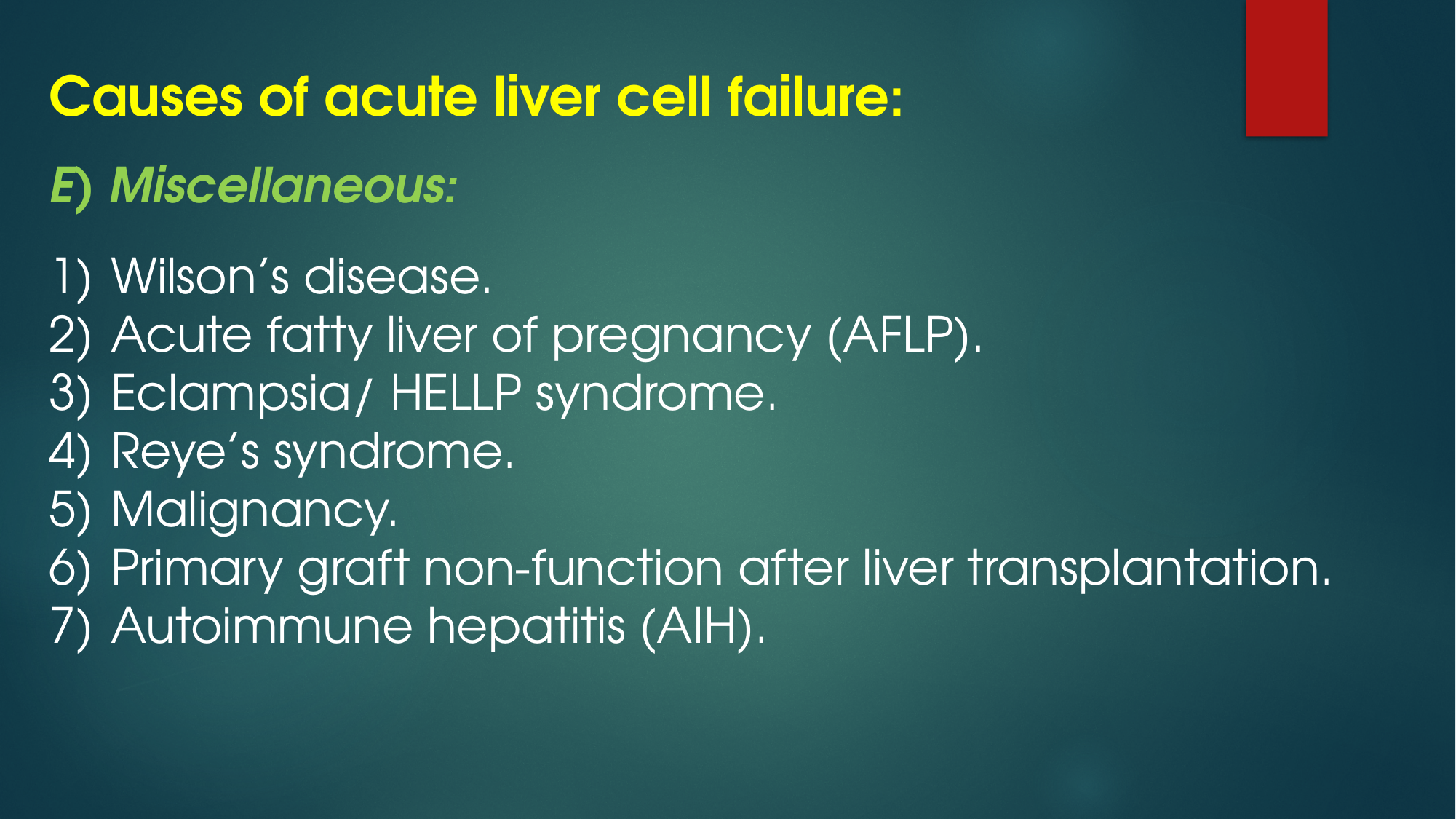

Causes of acute liver cell failure:

E) Miscellaneous:

Wilson’s disease.
Acute fatty liver of pregnancy (AFLP).
Eclampsia/ HELLP syndrome.
Reye’s syndrome.
Malignancy.
Primary graft non-function after liver transplantation.
Autoimmune hepatitis (AIH).